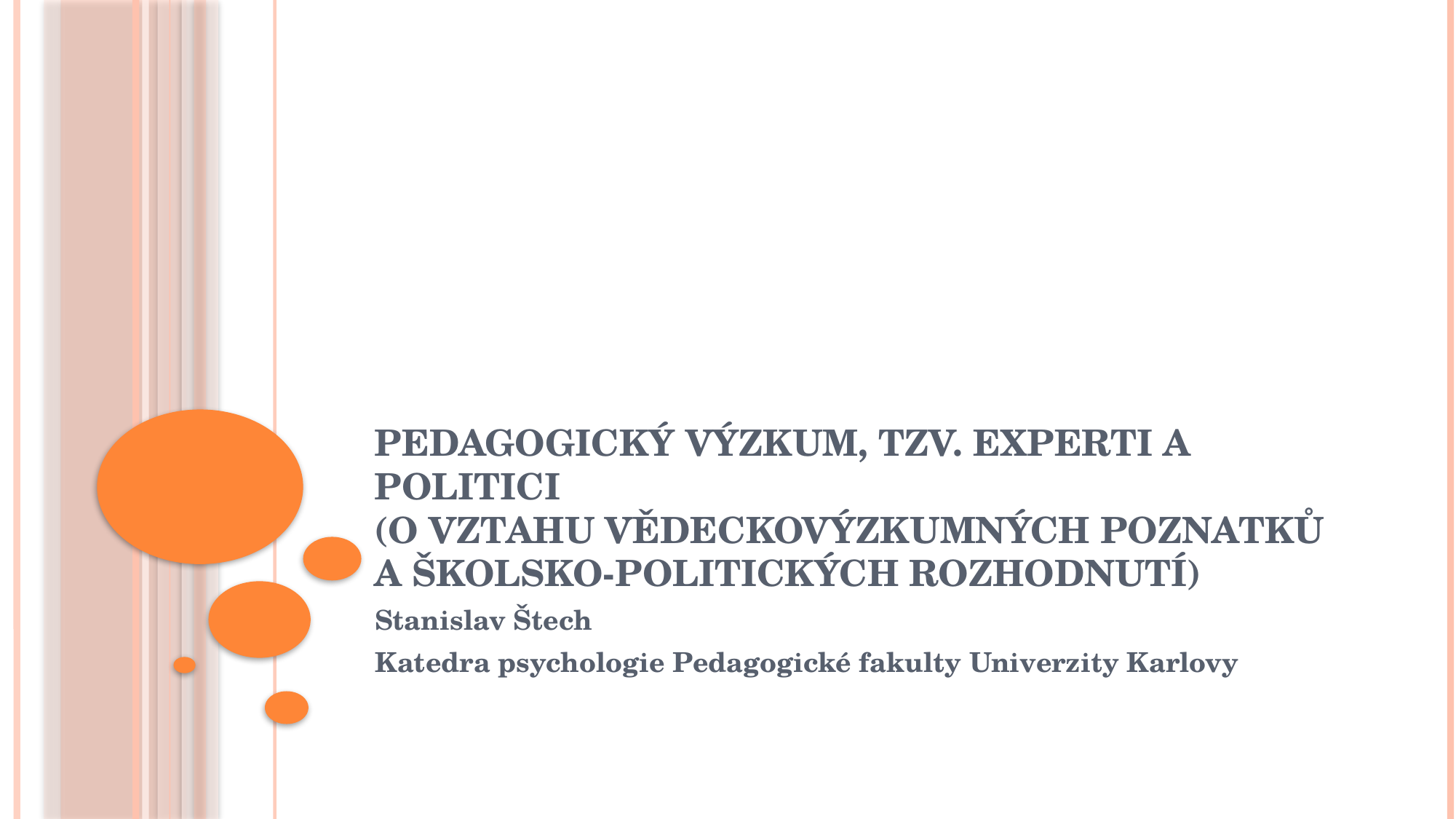

# Pedagogický výzkum, tzv. experti a politici (o vztahu vědeckovýzkumných poznatků a školsko-politických rozhodnutí)
Stanislav Štech
Katedra psychologie Pedagogické fakulty Univerzity Karlovy